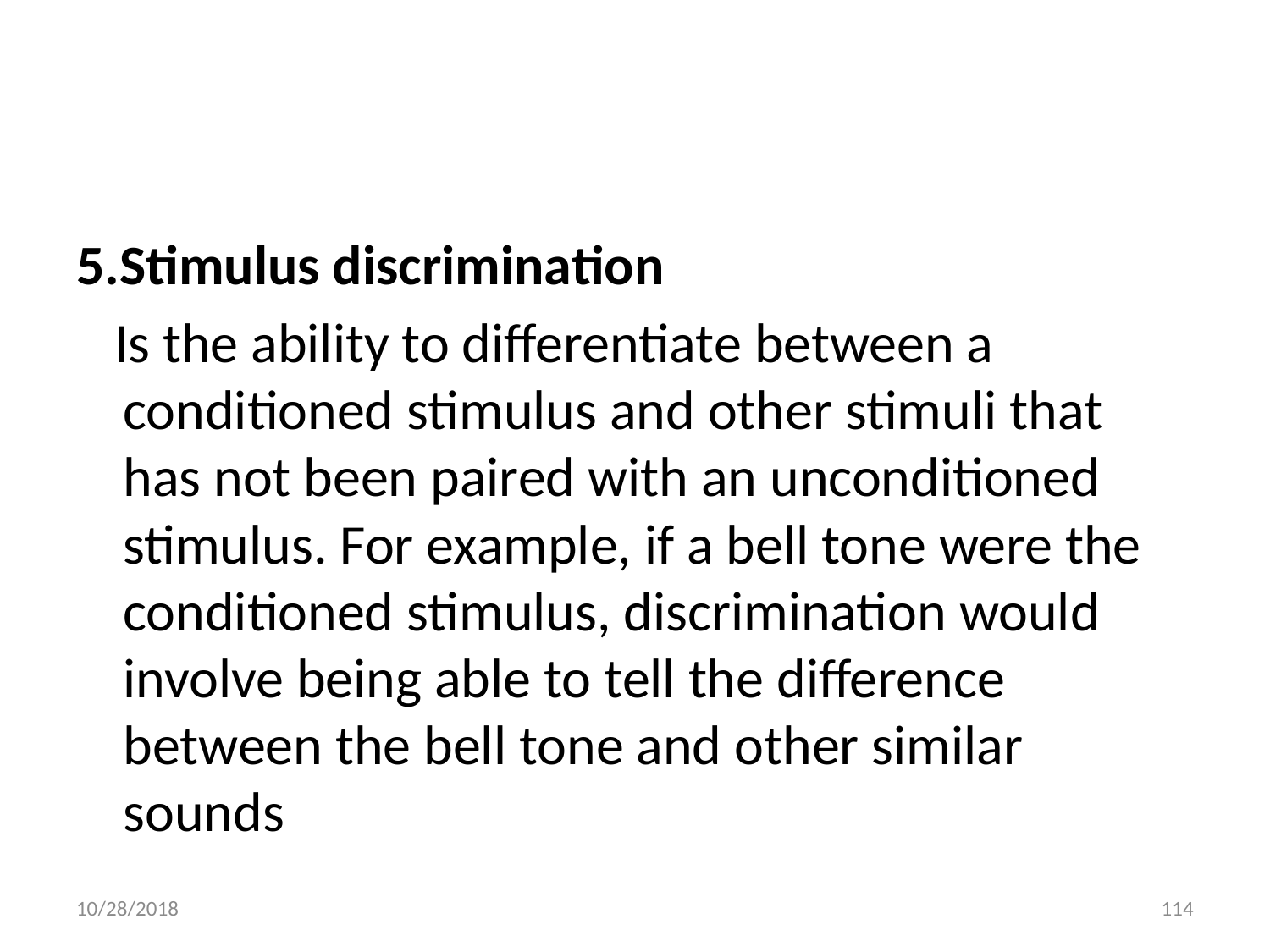

#
5.Stimulus discrimination
   Is the ability to differentiate between a conditioned stimulus and other stimuli that has not been paired with an unconditioned stimulus. For example, if a bell tone were the conditioned stimulus, discrimination would involve being able to tell the difference between the bell tone and other similar sounds
10/28/2018
114